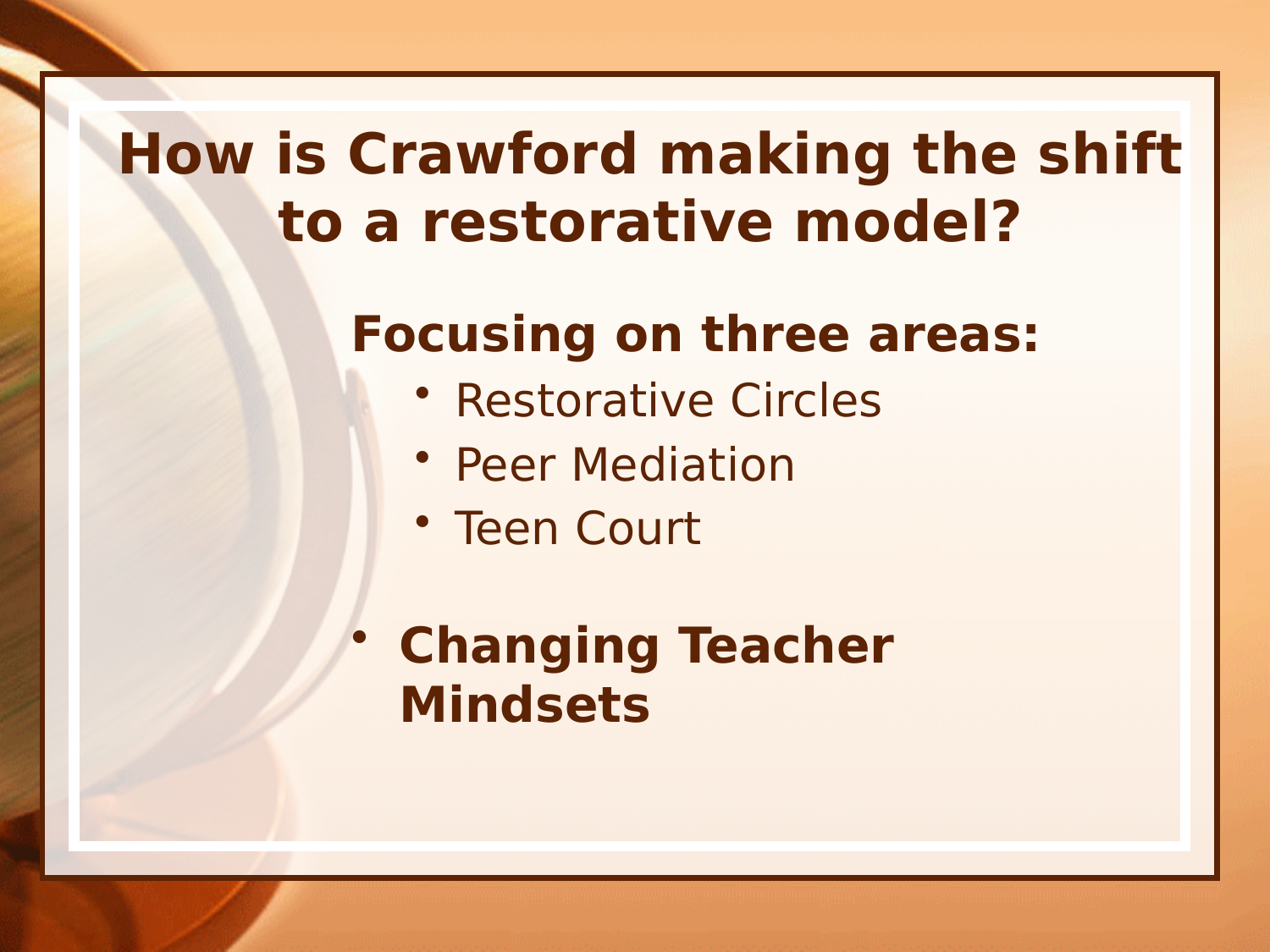

# How is Crawford making the shift to a restorative model?
Focusing on three areas:
Restorative Circles
Peer Mediation
Teen Court

Changing Teacher Mindsets